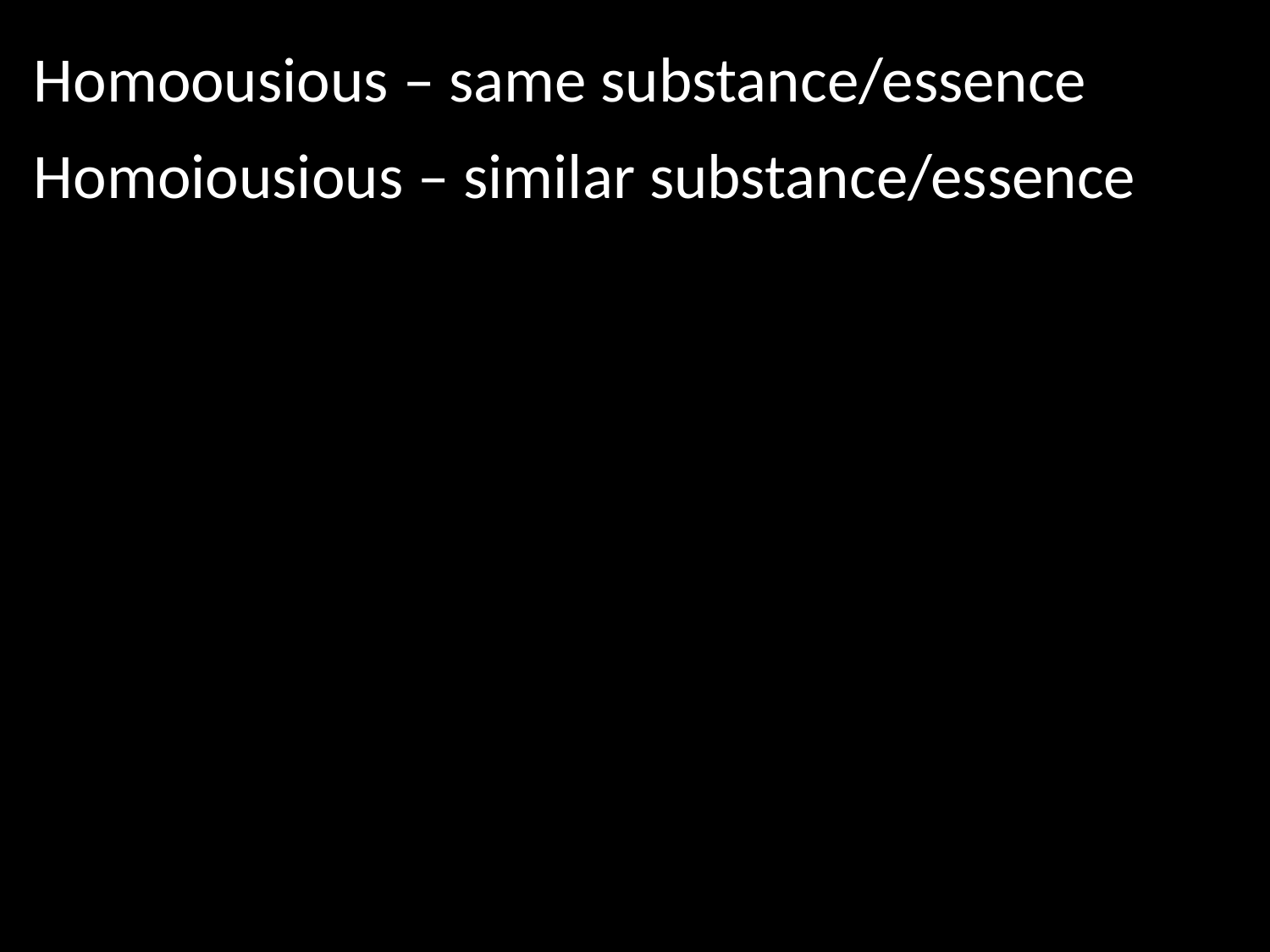

Homoousious – same substance/essence
Homoiousious – similar substance/essence